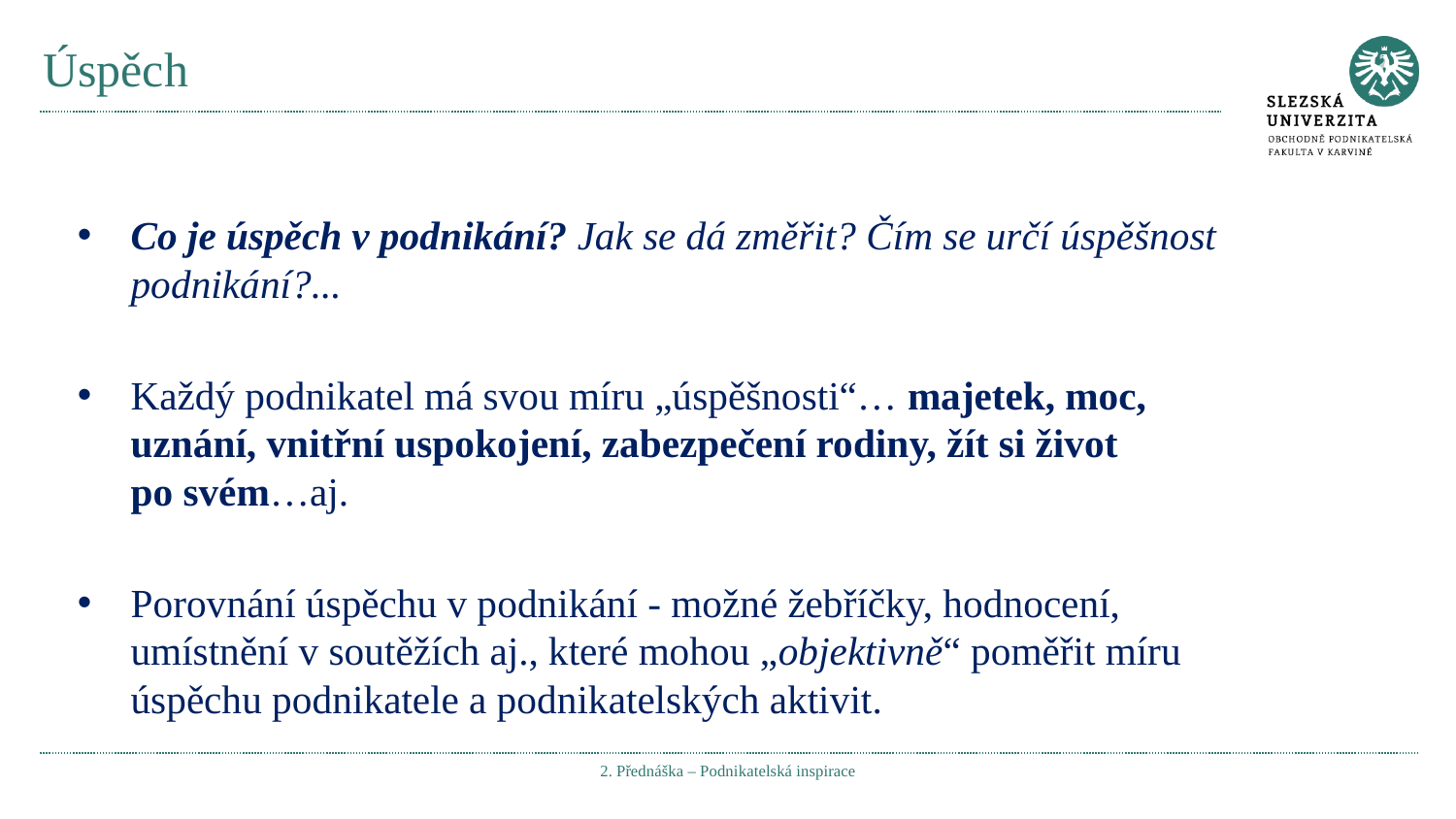

# Úspěch
Co je úspěch v podnikání? Jak se dá změřit? Čím se určí úspěšnost podnikání?...

Každý podnikatel má svou míru „úspěšnosti“… majetek, moc, uznání, vnitřní uspokojení, zabezpečení rodiny, žít si život
po svém…aj.

Porovnání úspěchu v podnikání - možné žebříčky, hodnocení, umístnění v soutěžích aj., které mohou „objektivně“ poměřit míru úspěchu podnikatele a podnikatelských aktivit.

2. Přednáška – Podnikatelská inspirace